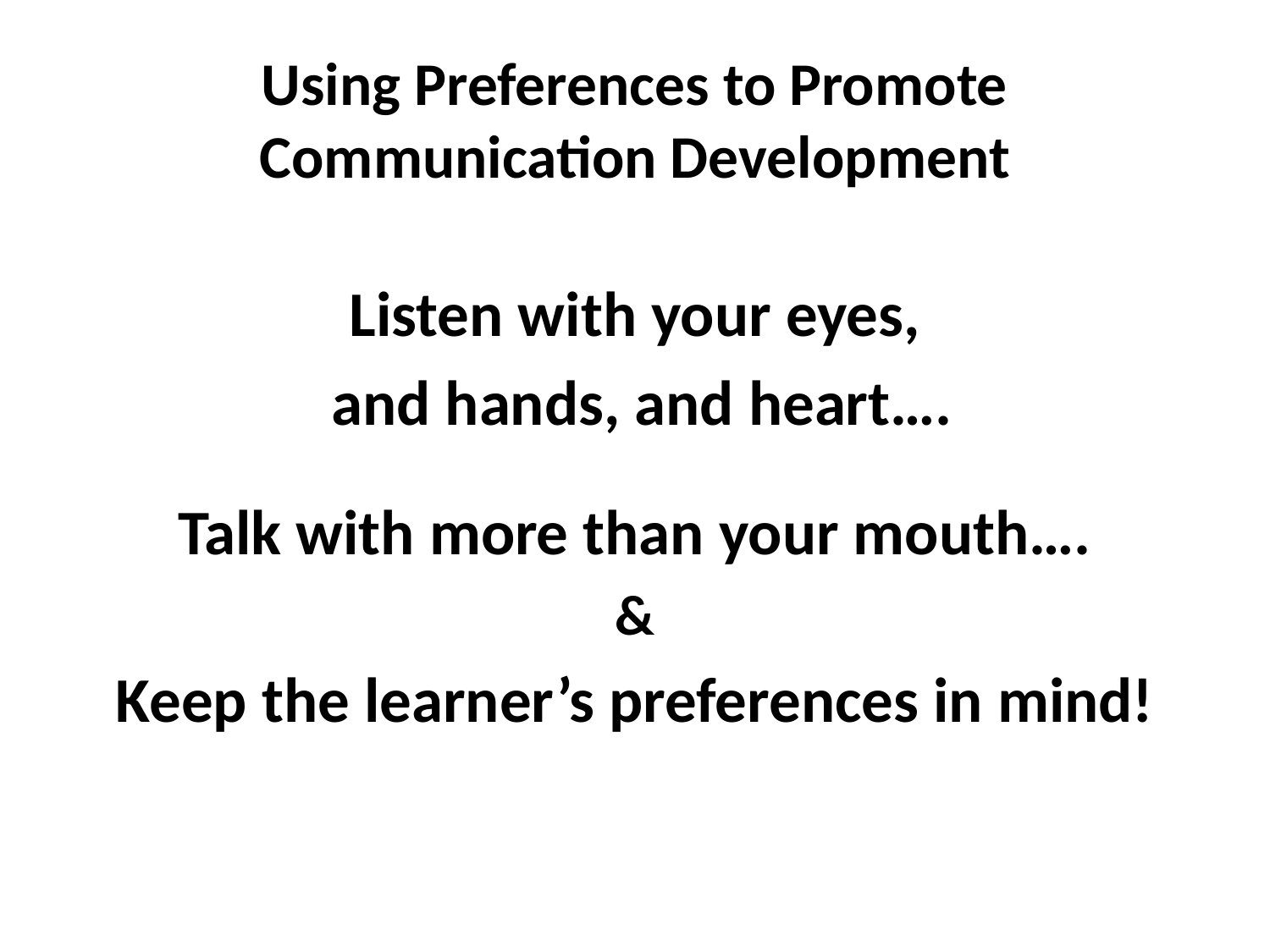

# Using Preferences to Promote Communication Development
Listen with your eyes,
 and hands, and heart….
Talk with more than your mouth….
&
Keep the learner’s preferences in mind!